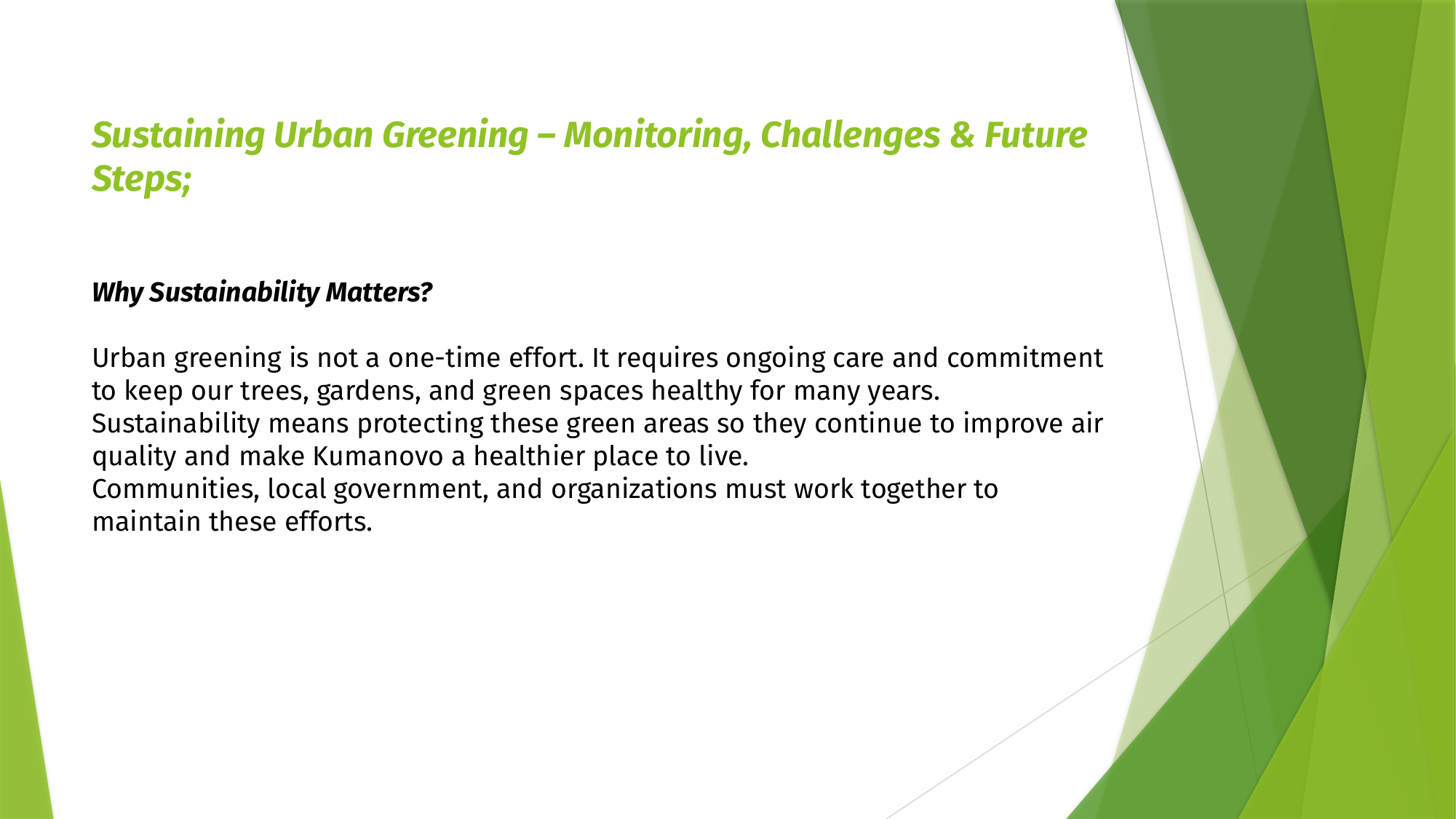

# Sustaining Urban Greening – Monitoring, Challenges & Future Steps; Why Sustainability Matters? Urban greening is not a one-time effort. It requires ongoing care and commitment to keep our trees, gardens, and green spaces healthy for many years. Sustainability means protecting these green areas so they continue to improve air quality and make Kumanovo a healthier place to live. Communities, local government, and organizations must work together to maintain these efforts.